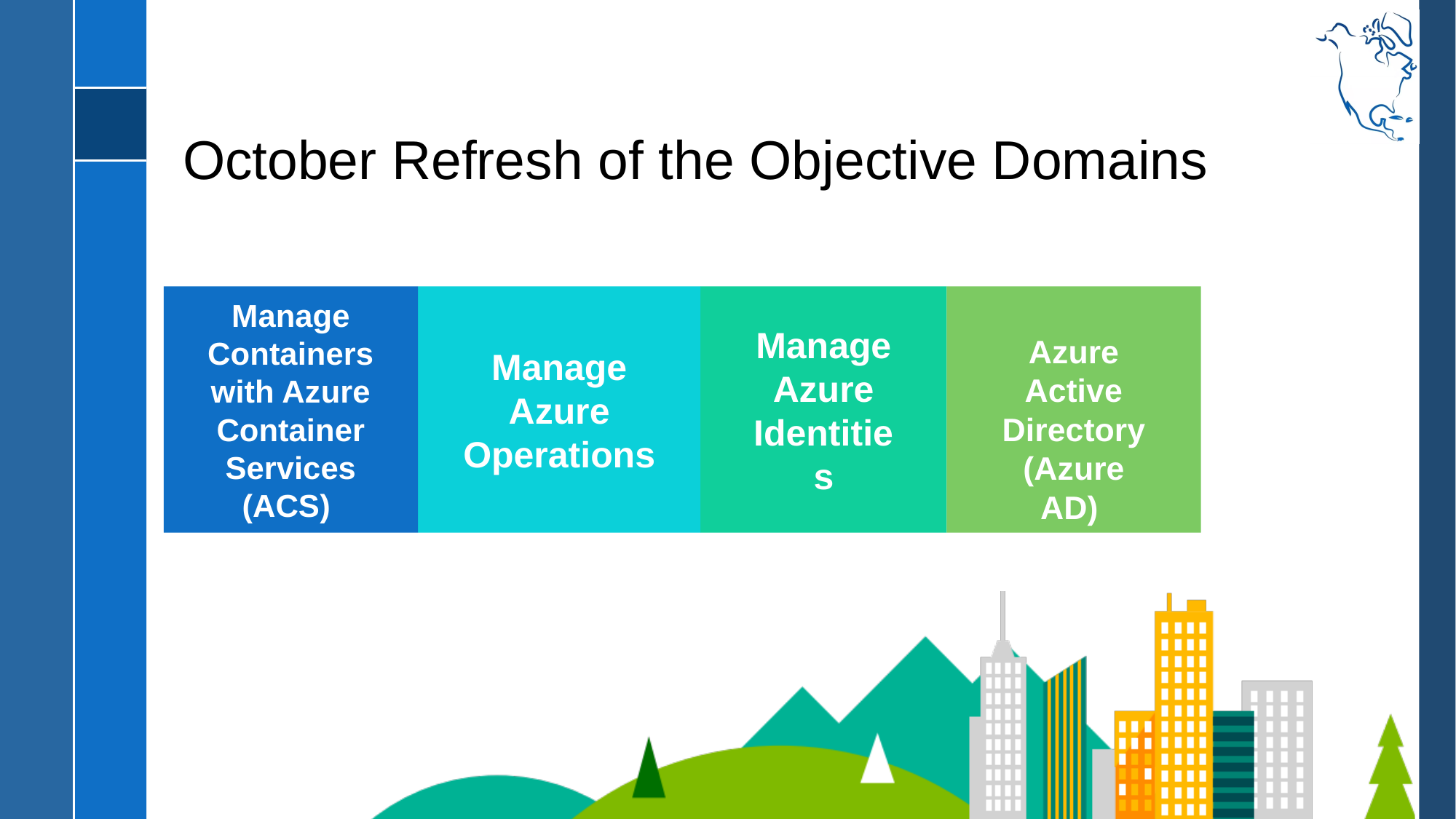

# October Refresh of the Objective Domains
Manage Containers with Azure Container Services (ACS)
Manage Azure Operations
Manage Azure Identities
 Azure Active Directory (Azure AD)